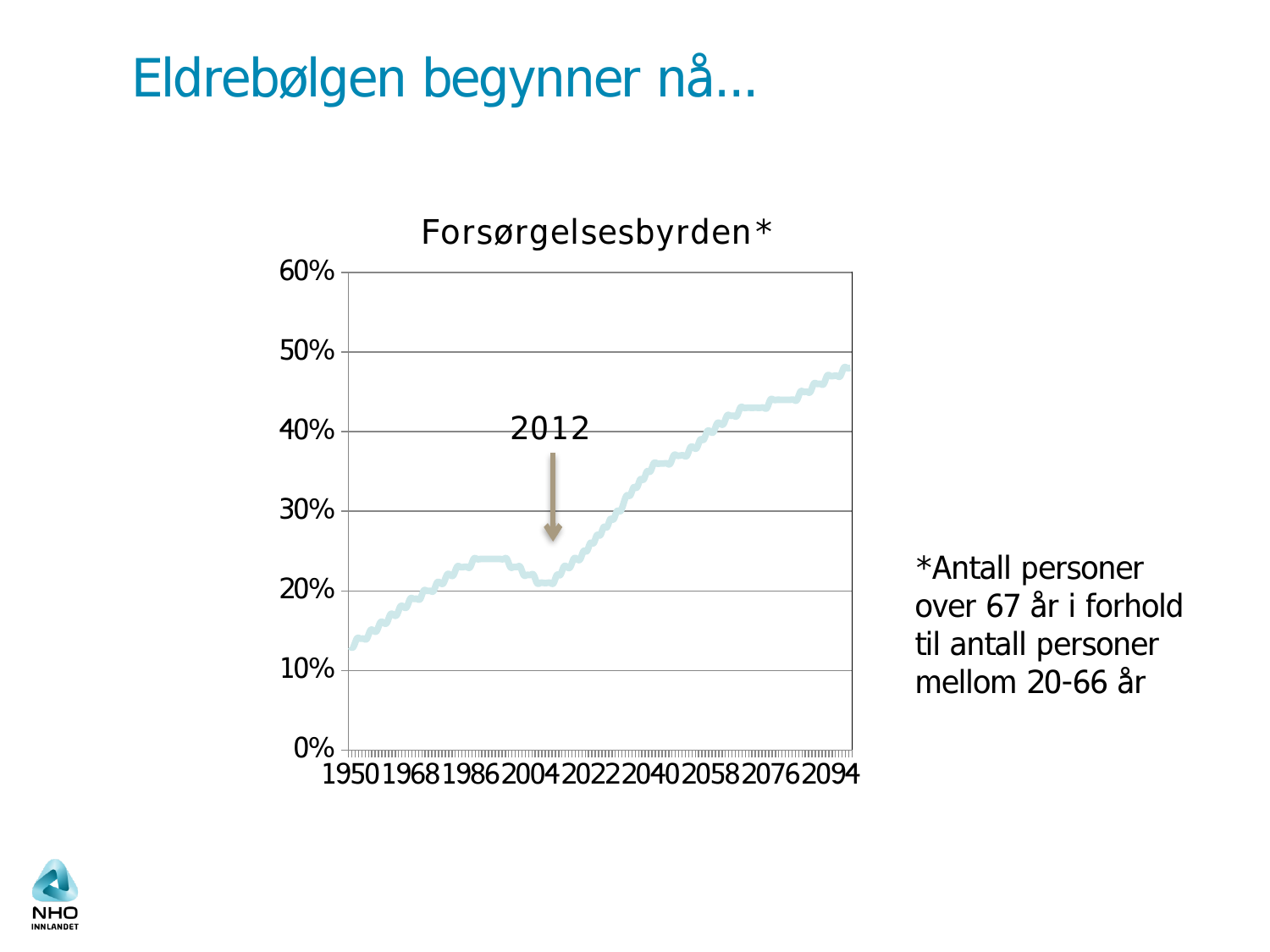

# Eldrebølgen begynner nå…

### Chart: Forsørgelsesbyrden*

| Category | Serie 1 |
|---|---|
| 1950 | 0.13 |
| 1951 | 0.13 |
| 1952 | 0.14 |
| 1953 | 0.14 |
| 1954 | 0.14 |
| 1955 | 0.14 |
| 1956 | 0.15000000000000005 |
| 1957 | 0.15000000000000005 |
| 1958 | 0.15000000000000005 |
| 1959 | 0.16 |
| 1960 | 0.16 |
| 1961 | 0.16 |
| 1962 | 0.17 |
| 1963 | 0.17 |
| 1964 | 0.17 |
| 1965 | 0.18000000000000005 |
| 1966 | 0.18000000000000005 |
| 1967 | 0.18000000000000005 |
| 1968 | 0.19 |
| 1969 | 0.19 |
| 1970 | 0.19 |
| 1971 | 0.19 |
| 1972 | 0.2 |
| 1973 | 0.2 |
| 1974 | 0.2 |
| 1975 | 0.2 |
| 1976 | 0.21000000000000005 |
| 1977 | 0.21000000000000005 |
| 1978 | 0.21000000000000005 |
| 1979 | 0.22 |
| 1980 | 0.22 |
| 1981 | 0.22 |
| 1982 | 0.23 |
| 1983 | 0.23 |
| 1984 | 0.23 |
| 1985 | 0.23 |
| 1986 | 0.23 |
| 1987 | 0.24000000000000005 |
| 1988 | 0.24000000000000005 |
| 1989 | 0.24000000000000005 |
| 1990 | 0.24000000000000005 |
| 1991 | 0.24000000000000005 |
| 1992 | 0.24000000000000005 |
| 1993 | 0.24000000000000005 |
| 1994 | 0.24000000000000005 |
| 1995 | 0.24000000000000005 |
| 1996 | 0.24000000000000005 |
| 1997 | 0.24000000000000005 |
| 1998 | 0.23 |
| 1999 | 0.23 |
| 2000 | 0.23 |
| 2001 | 0.23 |
| 2002 | 0.22 |
| 2003 | 0.22 |
| 2004 | 0.22 |
| 2005 | 0.22 |
| 2006 | 0.21000000000000005 |
| 2007 | 0.21000000000000005 |
| 2008 | 0.21000000000000005 |
| 2009 | 0.21000000000000005 |
| 2010 | 0.21000000000000005 |
| 2011 | 0.21000000000000005 |
| 2012 | 0.22 |
| 2013 | 0.22 |
| 2014 | 0.23 |
| 2015 | 0.23 |
| 2016 | 0.23 |
| 2017 | 0.24000000000000005 |
| 2018 | 0.24000000000000005 |
| 2019 | 0.24000000000000005 |
| 2020 | 0.25 |
| 2021 | 0.25 |
| 2022 | 0.26 |
| 2023 | 0.26 |
| 2024 | 0.27 |
| 2025 | 0.27 |
| 2026 | 0.2800000000000001 |
| 2027 | 0.2800000000000001 |
| 2028 | 0.2900000000000001 |
| 2029 | 0.2900000000000001 |
| 2030 | 0.3000000000000001 |
| 2031 | 0.3000000000000001 |
| 2032 | 0.3100000000000001 |
| 2033 | 0.3200000000000001 |
| 2034 | 0.3200000000000001 |
| 2035 | 0.3300000000000001 |
| 2036 | 0.3300000000000001 |
| 2037 | 0.34 |
| 2038 | 0.34 |
| 2039 | 0.3500000000000001 |
| 2040 | 0.3500000000000001 |
| 2041 | 0.3600000000000001 |
| 2042 | 0.3600000000000001 |
| 2043 | 0.3600000000000001 |
| 2044 | 0.3600000000000001 |
| 2045 | 0.3600000000000001 |
| 2046 | 0.3600000000000001 |
| 2047 | 0.3700000000000001 |
| 2048 | 0.3700000000000001 |
| 2049 | 0.3700000000000001 |
| 2050 | 0.3700000000000001 |
| 2051 | 0.3700000000000001 |
| 2052 | 0.3800000000000001 |
| 2053 | 0.3800000000000001 |
| 2054 | 0.3800000000000001 |
| 2055 | 0.3900000000000001 |
| 2056 | 0.3900000000000001 |
| 2057 | 0.4 |
| 2058 | 0.4 |
| 2059 | 0.4 |
| 2060 | 0.4100000000000001 |
| 2061 | 0.4100000000000001 |
| 2062 | 0.4100000000000001 |
| 2063 | 0.4200000000000001 |
| 2064 | 0.4200000000000001 |
| 2065 | 0.4200000000000001 |
| 2066 | 0.4200000000000001 |
| 2067 | 0.4300000000000001 |
| 2068 | 0.4300000000000001 |
| 2069 | 0.4300000000000001 |
| 2070 | 0.4300000000000001 |
| 2071 | 0.4300000000000001 |
| 2072 | 0.4300000000000001 |
| 2073 | 0.4300000000000001 |
| 2074 | 0.4300000000000001 |
| 2075 | 0.4300000000000001 |
| 2076 | 0.44 |
| 2077 | 0.44 |
| 2078 | 0.44 |
| 2079 | 0.44 |
| 2080 | 0.44 |
| 2081 | 0.44 |
| 2082 | 0.44 |
| 2083 | 0.44 |
| 2084 | 0.44 |
| 2085 | 0.45 |
| 2086 | 0.45 |
| 2087 | 0.45 |
| 2088 | 0.45 |
| 2089 | 0.46 |
| 2090 | 0.46 |
| 2091 | 0.46 |
| 2092 | 0.46 |
| 2093 | 0.4700000000000001 |
| 2094 | 0.4700000000000001 |
| 2095 | 0.4700000000000001 |
| 2096 | 0.4700000000000001 |
| 2097 | 0.4700000000000001 |
| 2098 | 0.4800000000000001 |
| 2099 | 0.4800000000000001 |
| 2100 | 0.4800000000000001 |
2012
*Antall personer over 67 år i forhold til antall personer mellom 20-66 år